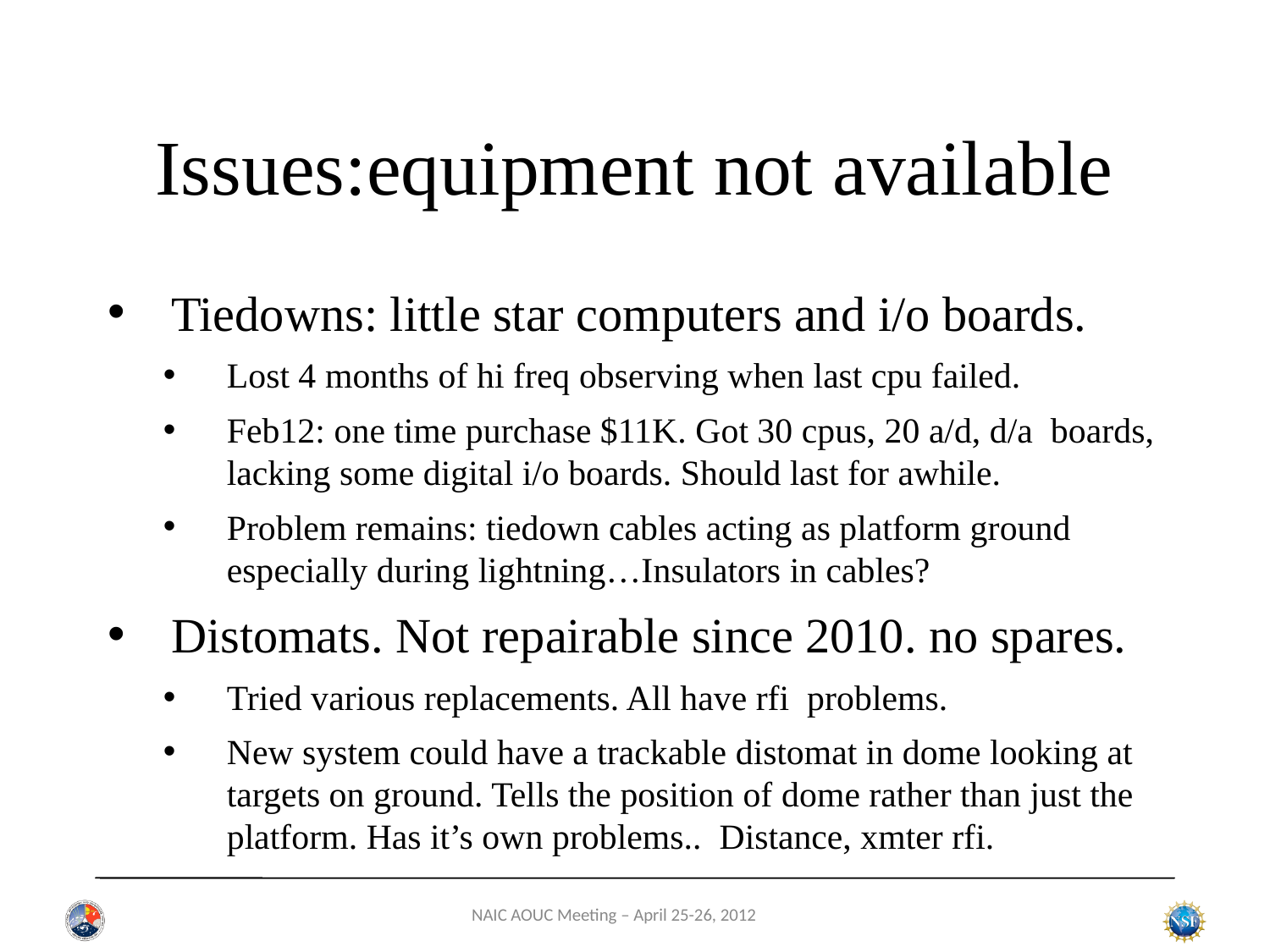

# Issues:equipment not available
Tiedowns: little star computers and i/o boards.
Lost 4 months of hi freq observing when last cpu failed.
Feb12: one time purchase $11K. Got 30 cpus, 20 a/d, d/a  boards, lacking some digital i/o boards. Should last for awhile.
Problem remains: tiedown cables acting as platform ground especially during lightning…Insulators in cables?
Distomats. Not repairable since 2010. no spares.
Tried various replacements. All have rfi  problems.
New system could have a trackable distomat in dome looking at targets on ground. Tells the position of dome rather than just the platform. Has it’s own problems..  Distance, xmter rfi.